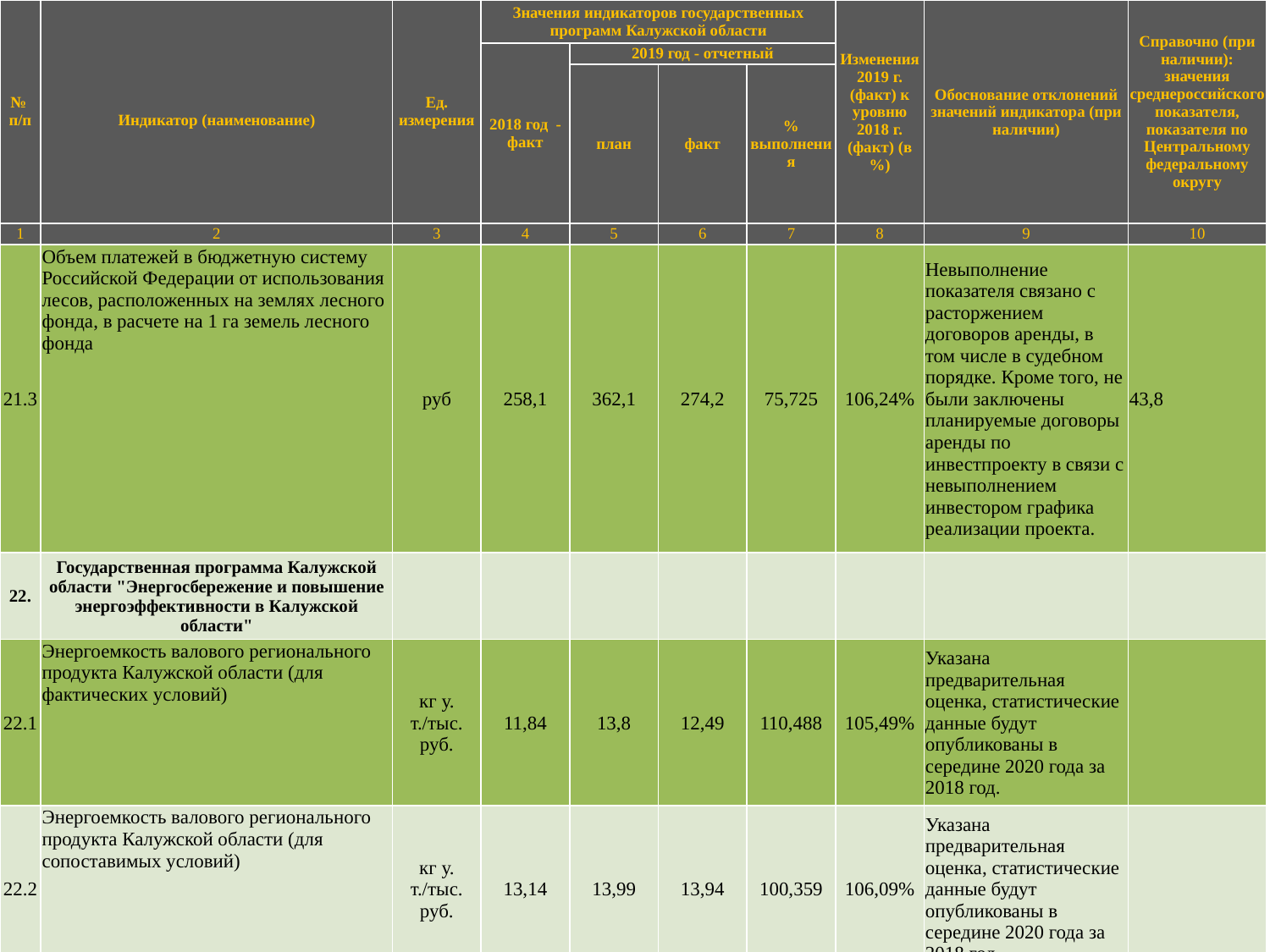

| № п/п | Индикатор (наименование) | Ед. измерения | Значения индикаторов государственных программ Калужской области |  |  |  | Изменения 2019 г. (факт) к уровню 2018 г. (факт) (в %) | Обоснование отклонений значений индикатора (при наличии) | Справочно (при наличии): значения среднероссийского показателя, показателя по Центральному федеральному округу |
| --- | --- | --- | --- | --- | --- | --- | --- | --- | --- |
|  |  |  | 2018 год - факт | 2019 год - отчетный |  |  |  |  |  |
|  |  |  |  | план | факт | % выполнения |  |  |  |
| 1 | 2 | 3 | 4 | 5 | 6 | 7 | 8 | 9 | 10 |
| 21.3 | Объем платежей в бюджетную систему Российской Федерации от использования лесов, расположенных на землях лесного фонда, в расчете на 1 га земель лесного фонда | руб | 258,1 | 362,1 | 274,2 | 75,725 | 106,24% | Невыполнение показателя связано с расторжением договоров аренды, в том числе в судебном порядке. Кроме того, не были заключены планируемые договоры аренды по инвестпроекту в связи с невыполнением инвестором графика реализации проекта. | 43,8 |
| 22. | Государственная программа Калужской области "Энергосбережение и повышение энергоэффективности в Калужской области" |  |  |  |  |  |  |  |  |
| 22.1 | Энергоемкость валового регионального продукта Калужской области (для фактических условий) | кг у. т./тыс. руб. | 11,84 | 13,8 | 12,49 | 110,488 | 105,49% | Указана предварительная оценка, статистические данные будут опубликованы в середине 2020 года за 2018 год. |  |
| 22.2 | Энергоемкость валового регионального продукта Калужской области (для сопоставимых условий) | кг у. т./тыс. руб. | 13,14 | 13,99 | 13,94 | 100,359 | 106,09% | Указана предварительная оценка, статистические данные будут опубликованы в середине 2020 года за 2018 год. |  |